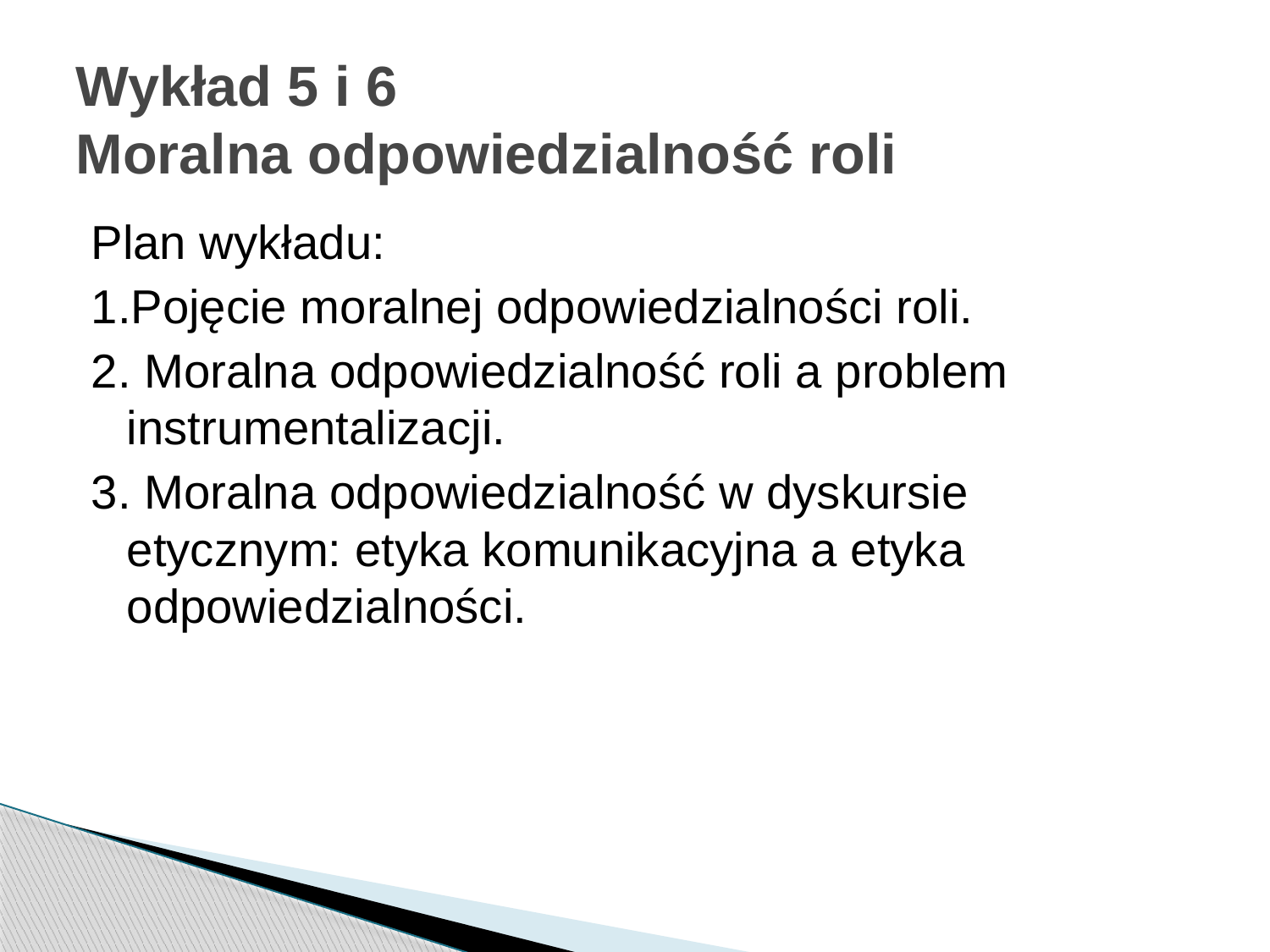

# Wykład 5 i 6 Moralna odpowiedzialność roli
Plan wykładu:
1.Pojęcie moralnej odpowiedzialności roli.
2. Moralna odpowiedzialność roli a problem instrumentalizacji.
3. Moralna odpowiedzialność w dyskursie etycznym: etyka komunikacyjna a etyka odpowiedzialności.